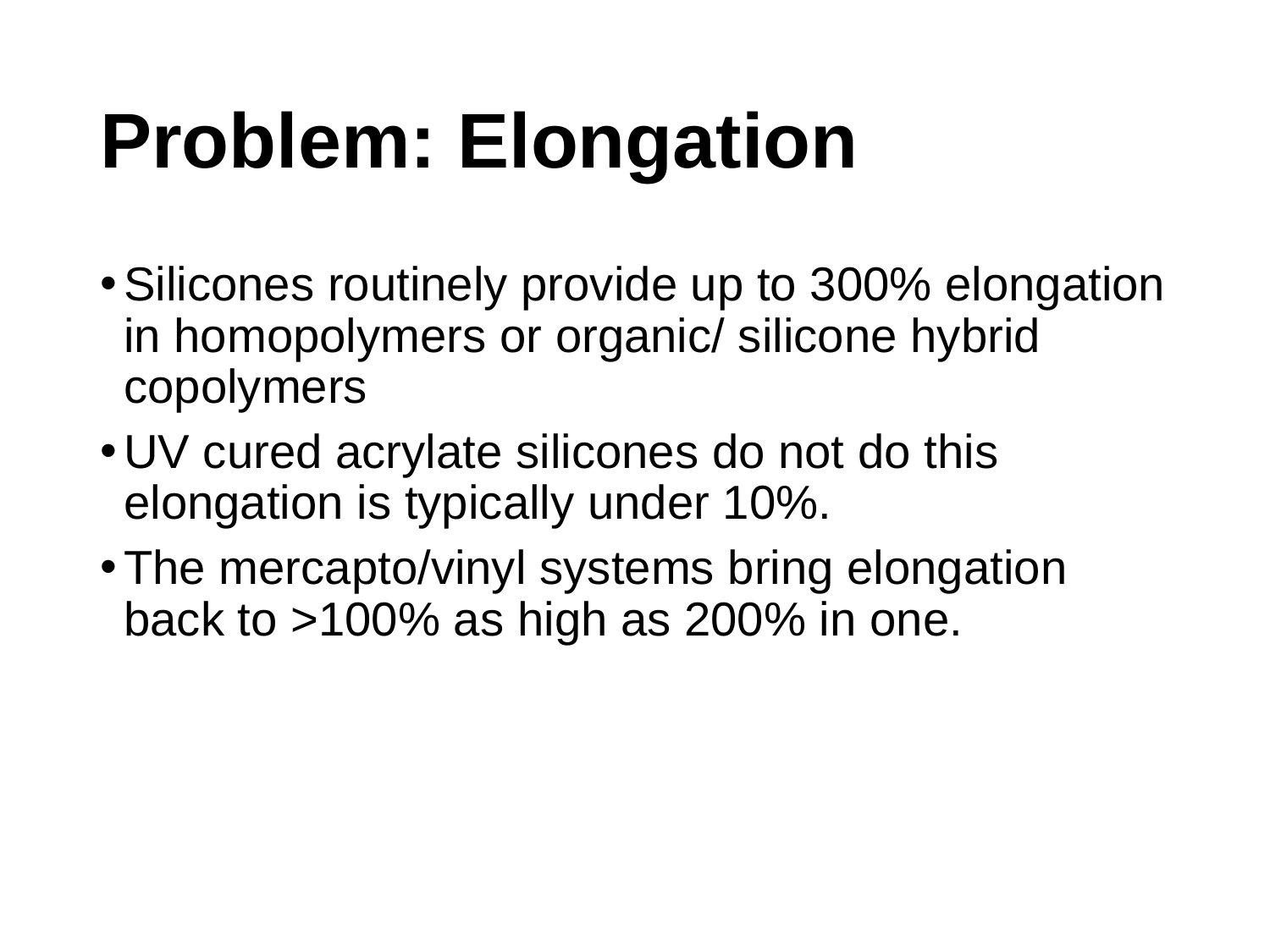

# Problem: Elongation
Silicones routinely provide up to 300% elongation in homopolymers or organic/ silicone hybrid copolymers
UV cured acrylate silicones do not do this elongation is typically under 10%.
The mercapto/vinyl systems bring elongation back to >100% as high as 200% in one.